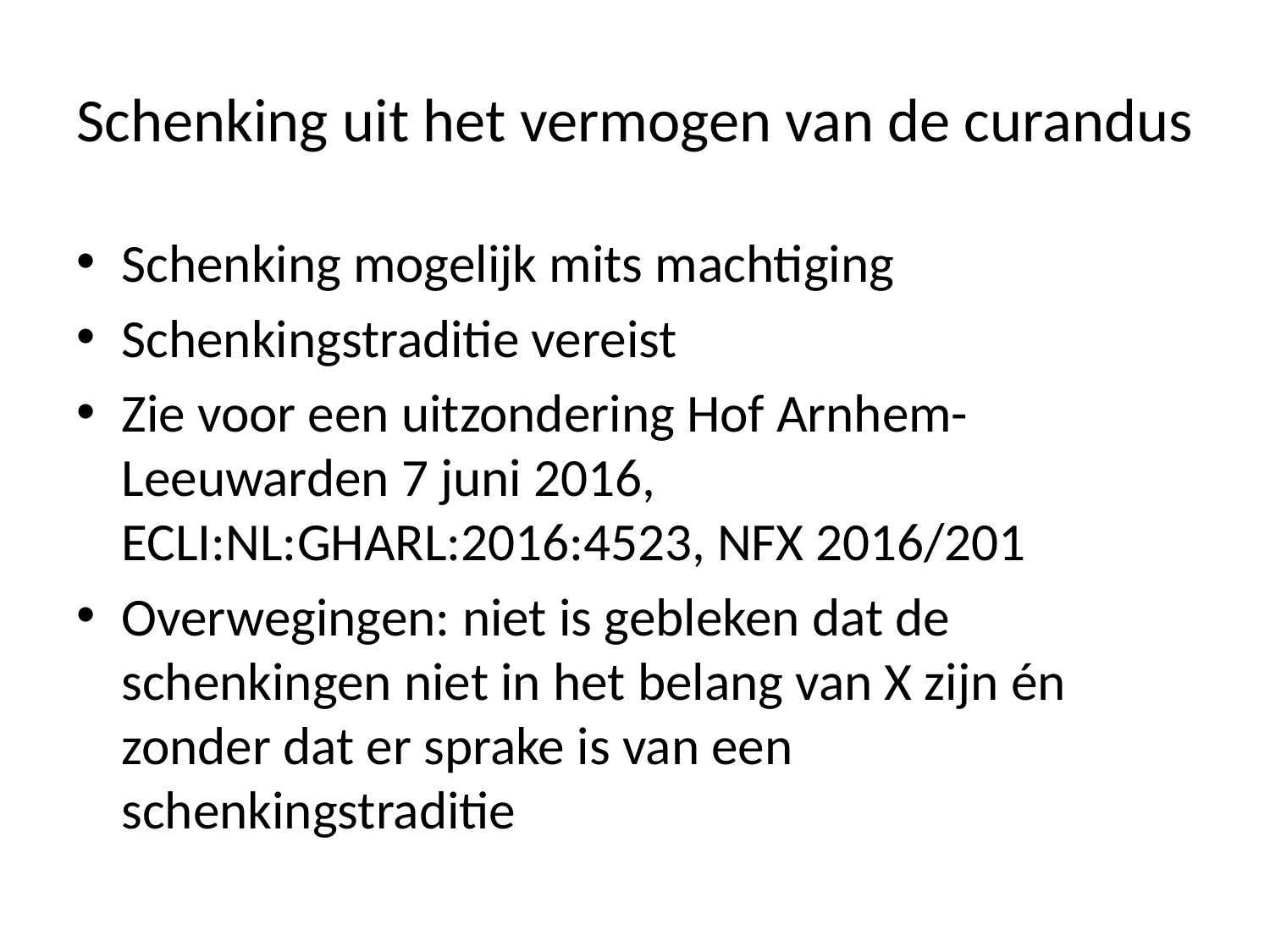

# Schenking uit het vermogen van de curandus
Schenking mogelijk mits machtiging
Schenkingstraditie vereist
Zie voor een uitzondering Hof Arnhem-Leeuwarden 7 juni 2016, ECLI:NL:GHARL:2016:4523, NFX 2016/201
Overwegingen: niet is gebleken dat de schenkingen niet in het belang van X zijn én zonder dat er sprake is van een schenkingstraditie